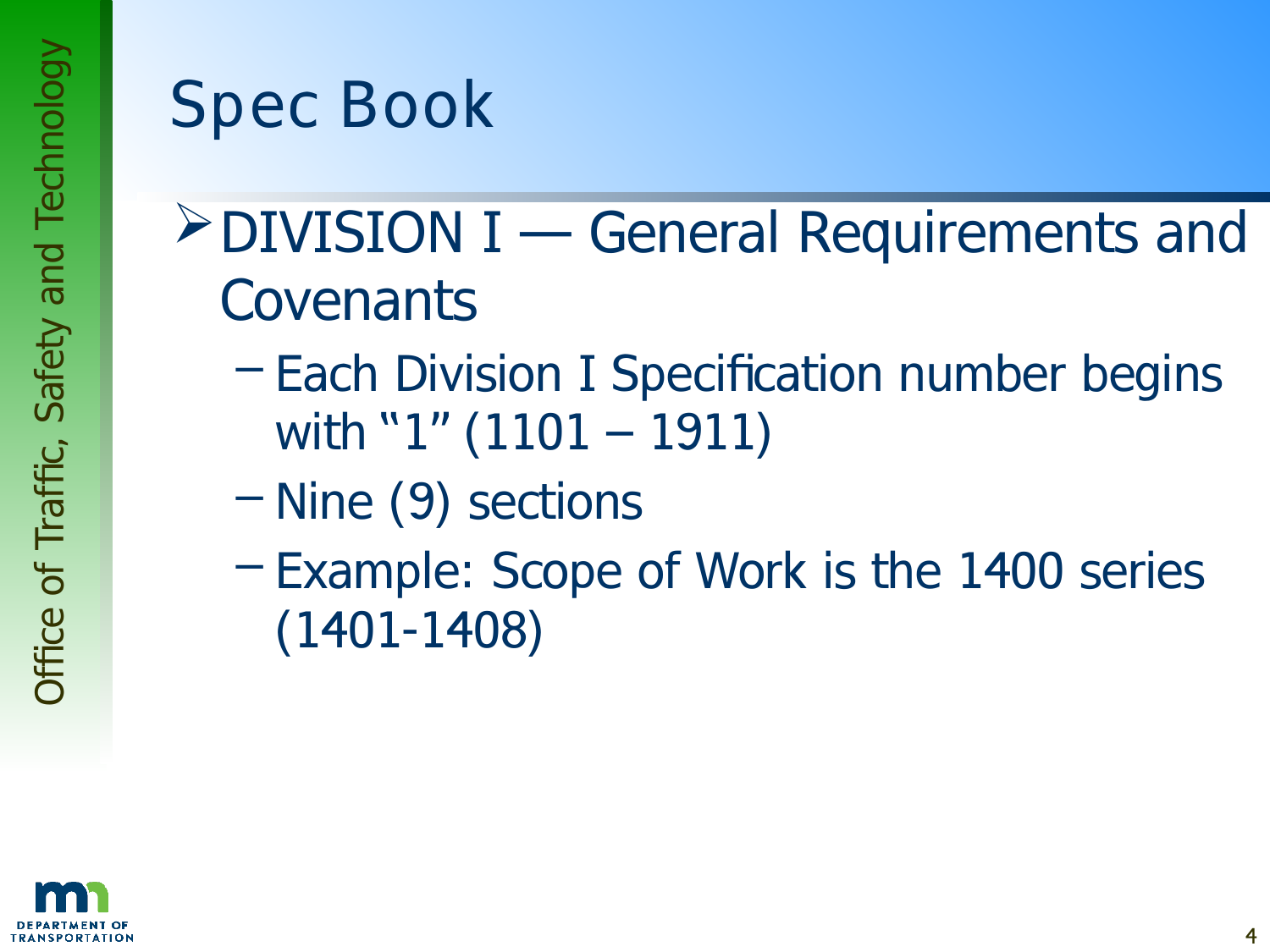

# Spec Book
DIVISION I — General Requirements and Covenants
Each Division I Specification number begins with “1” (1101 – 1911)
Nine (9) sections
Example: Scope of Work is the 1400 series (1401-1408)
4